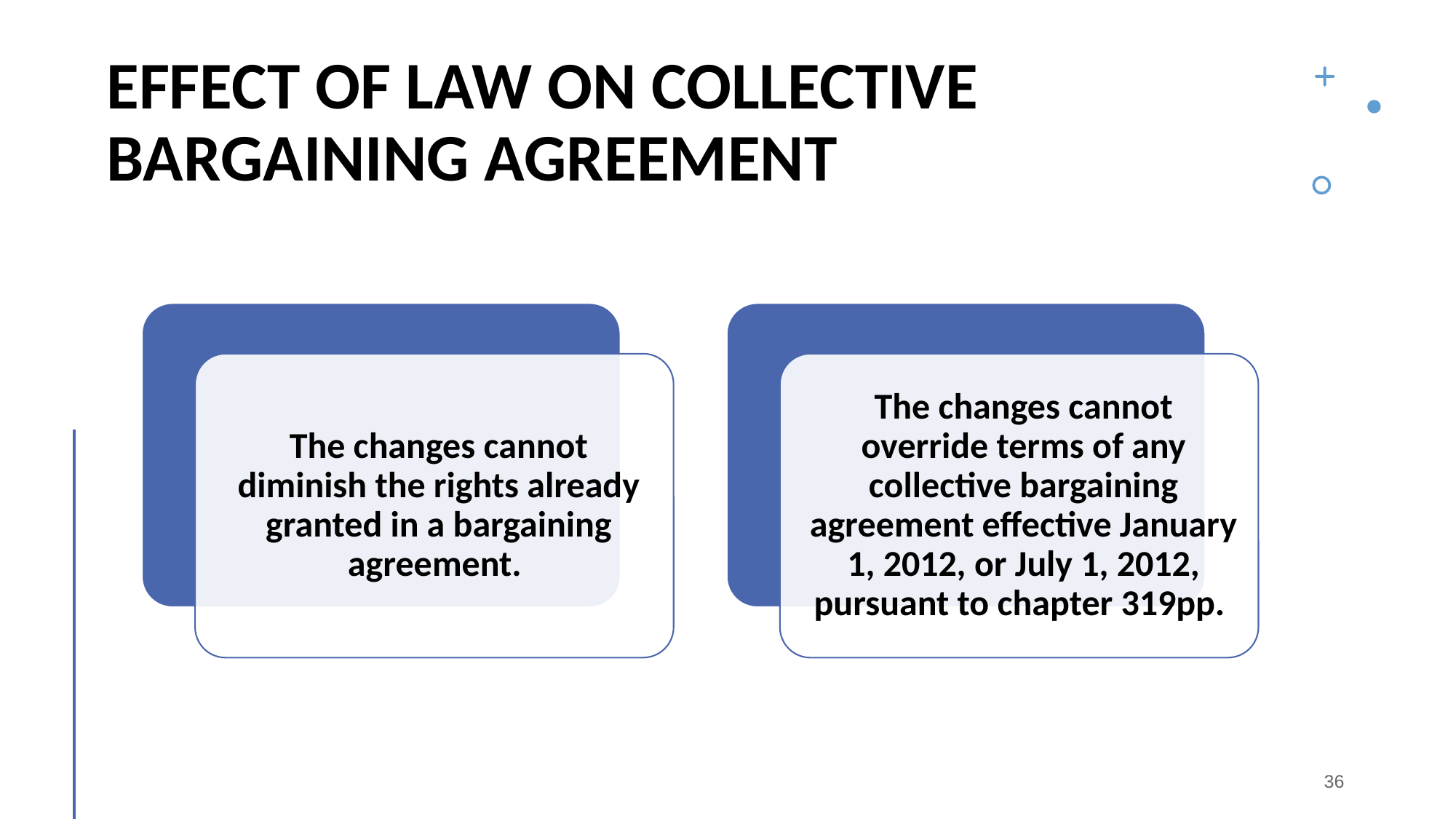

# EFFECT OF LAW ON COLLECTIVE BARGAINING AGREEMENT

The changes cannot diminish the rights already granted in a bargaining agreement.
The changes cannot override terms of any collective bargaining agreement effective January 1, 2012, or July 1, 2012, pursuant to chapter 319pp.
36